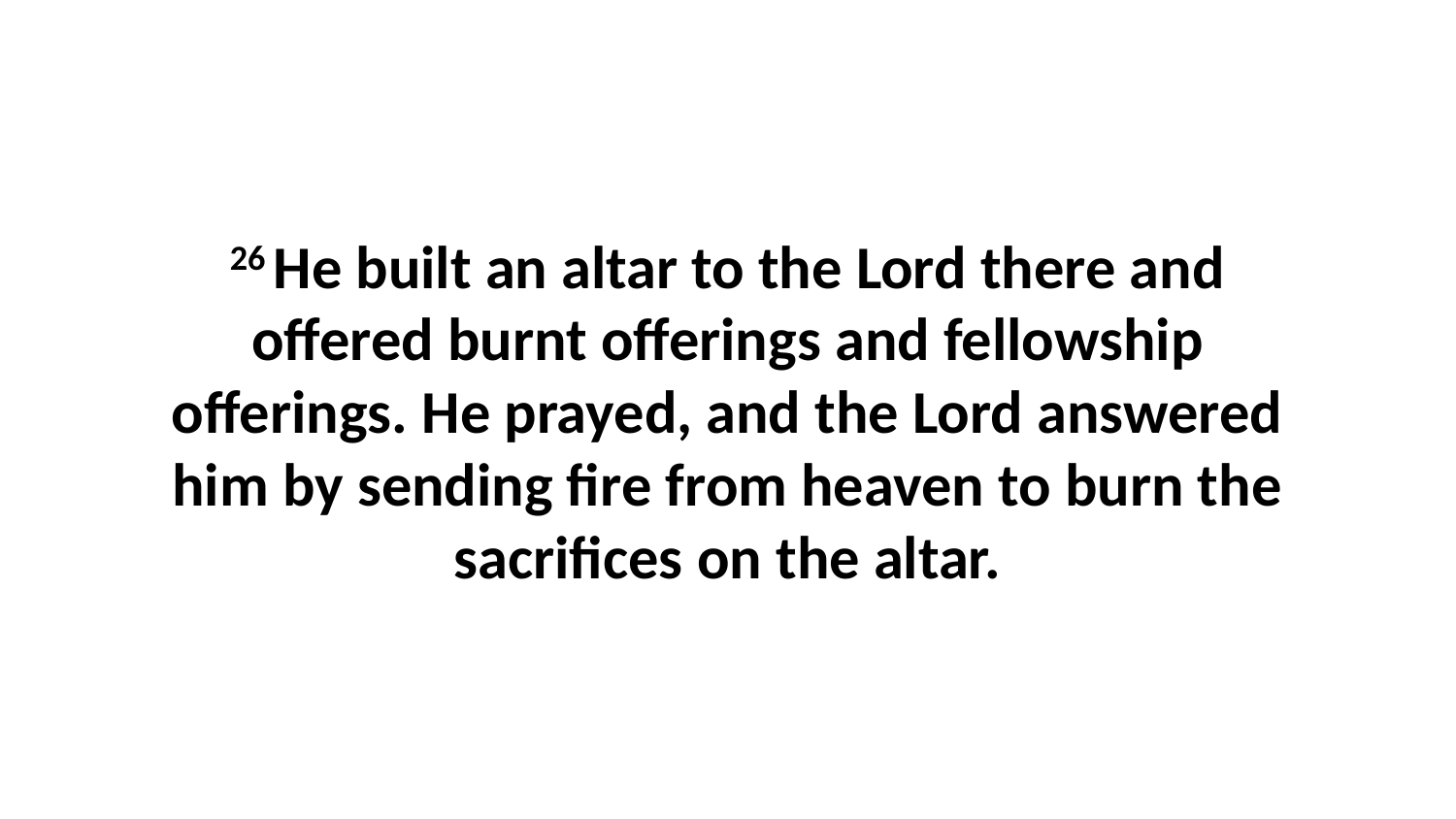

26 He built an altar to the Lord there and offered burnt offerings and fellowship offerings. He prayed, and the Lord answered him by sending fire from heaven to burn the sacrifices on the altar.